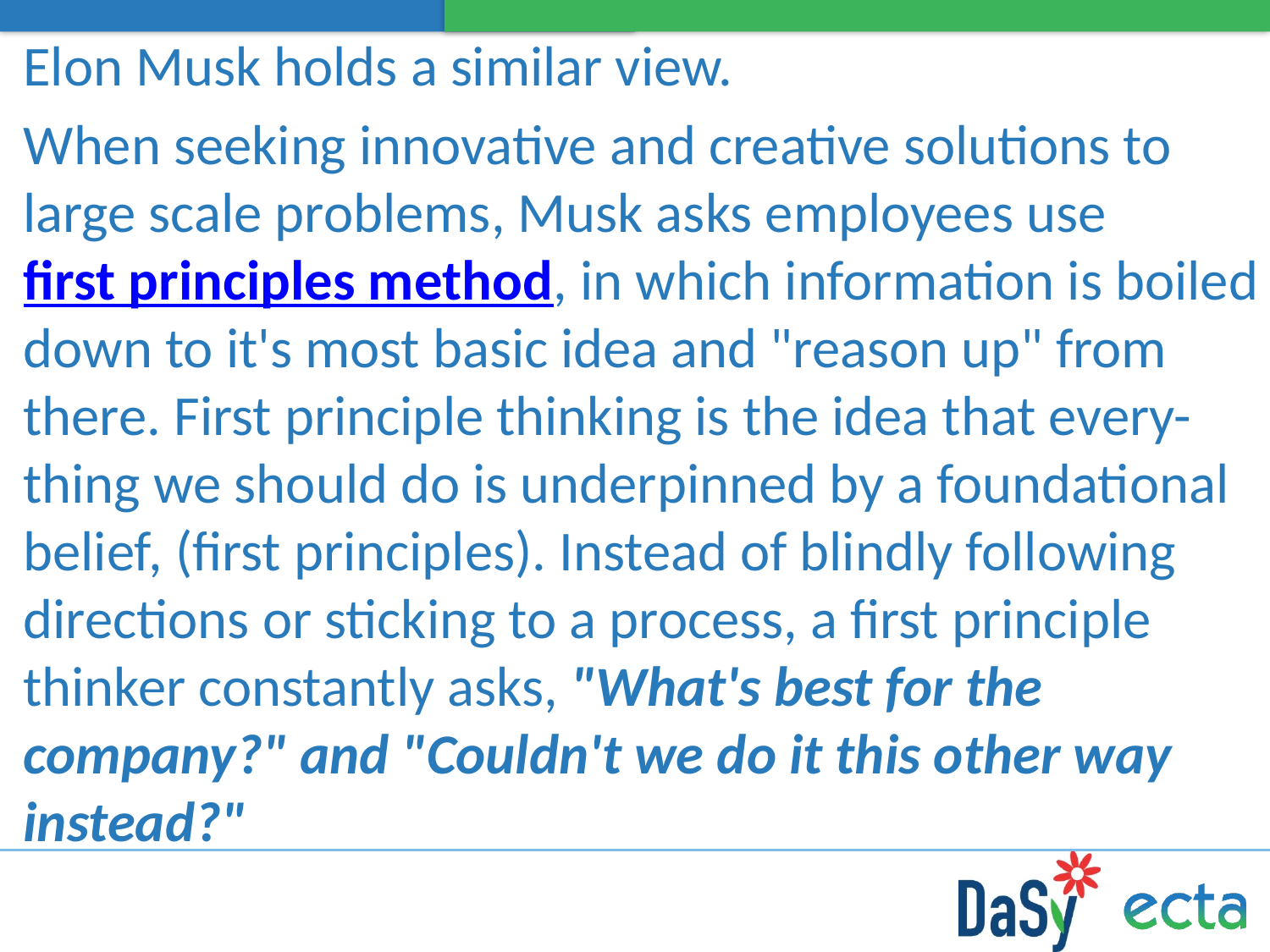

Elon Musk holds a similar view.
When seeking innovative and creative solutions to large scale problems, Musk asks employees use first principles method, in which information is boiled down to it's most basic idea and "reason up" from there. First principle thinking is the idea that every-thing we should do is underpinned by a foundational belief, (first principles). Instead of blindly following directions or sticking to a process, a first principle thinker constantly asks, "What's best for the company?" and "Couldn't we do it this other way instead?"
15